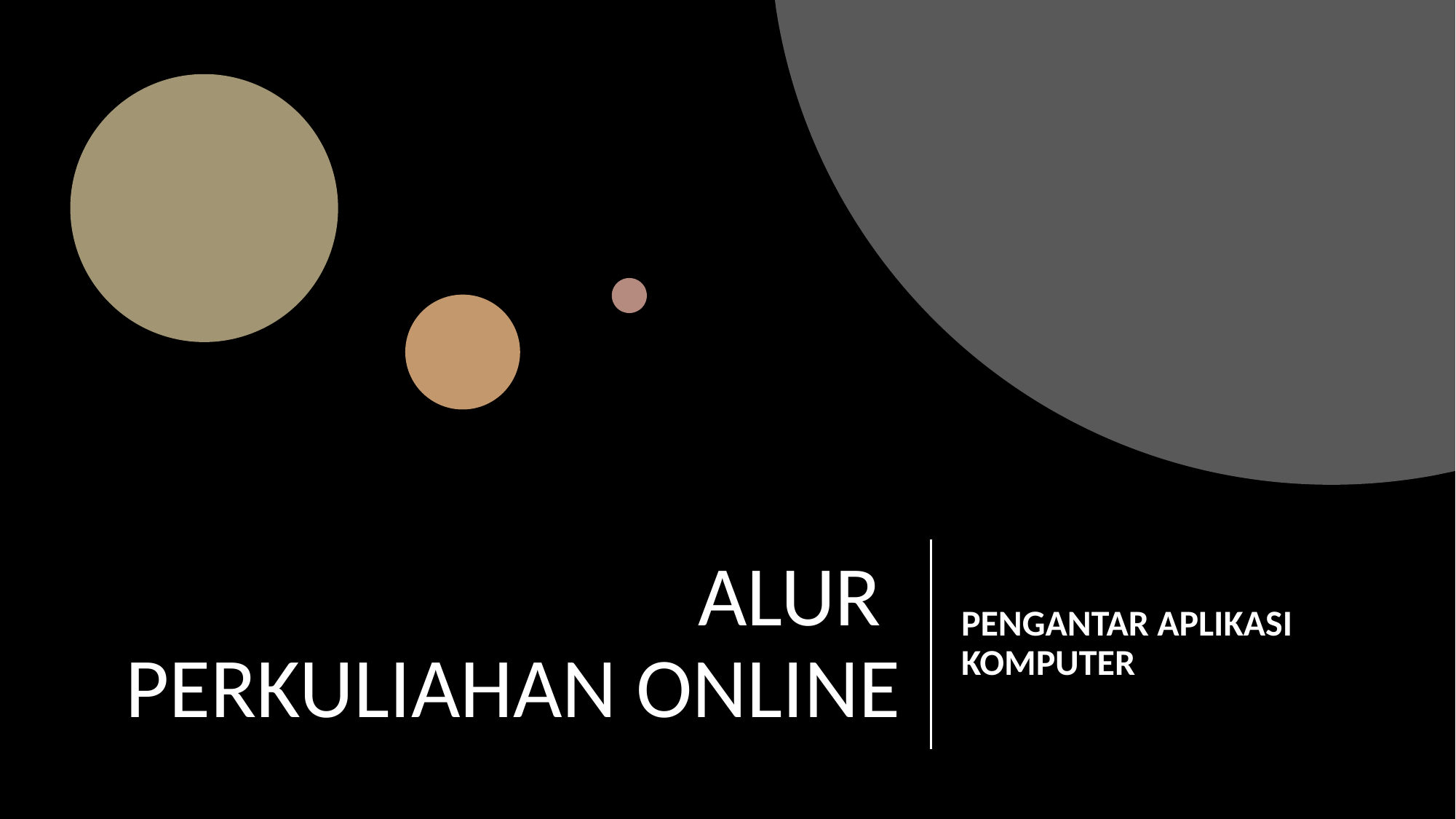

# ALUR PERKULIAHAN ONLINE
PENGANTAR APLIKASI KOMPUTER